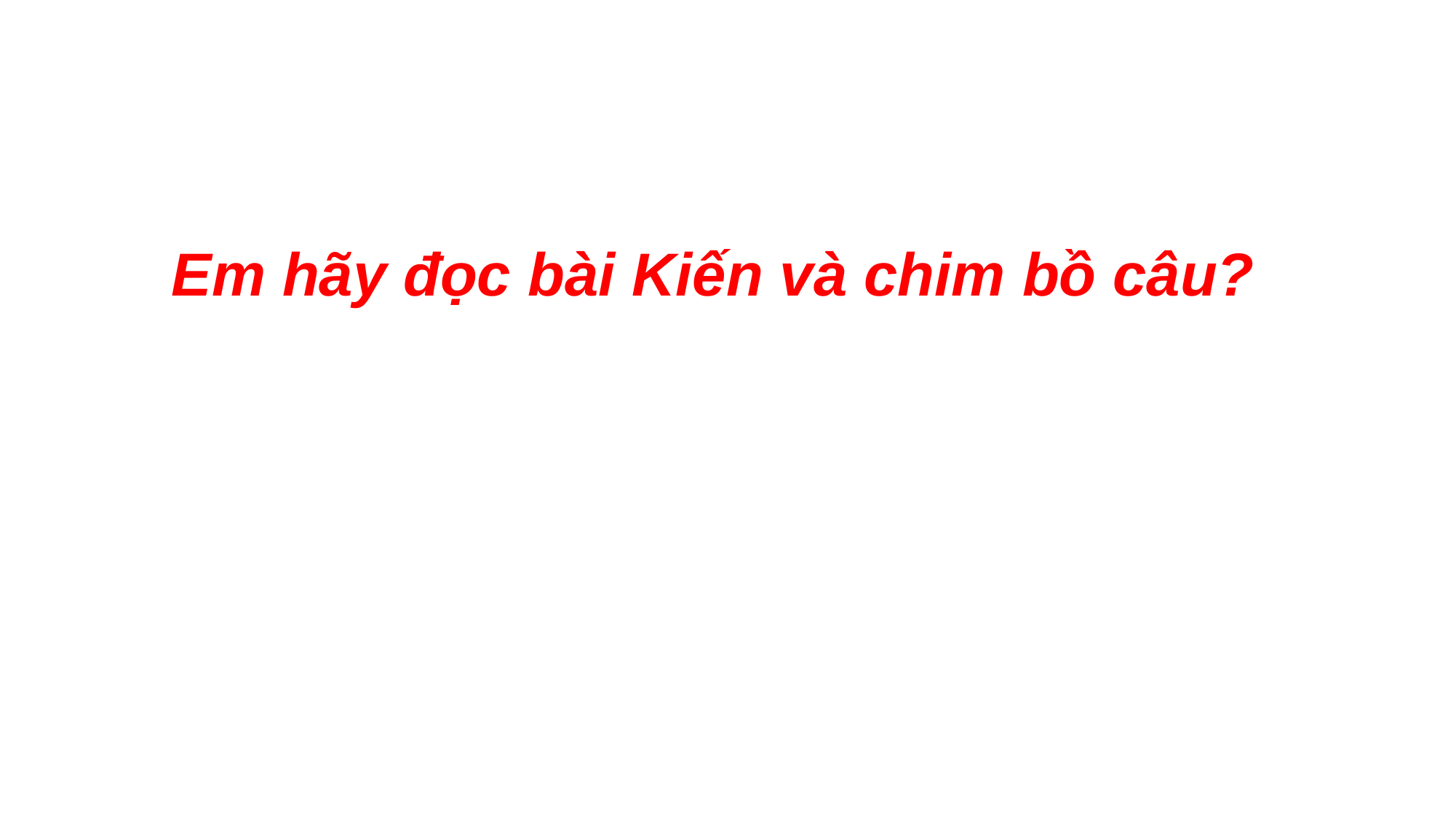

Em hãy đọc bài Kiến và chim bồ câu?